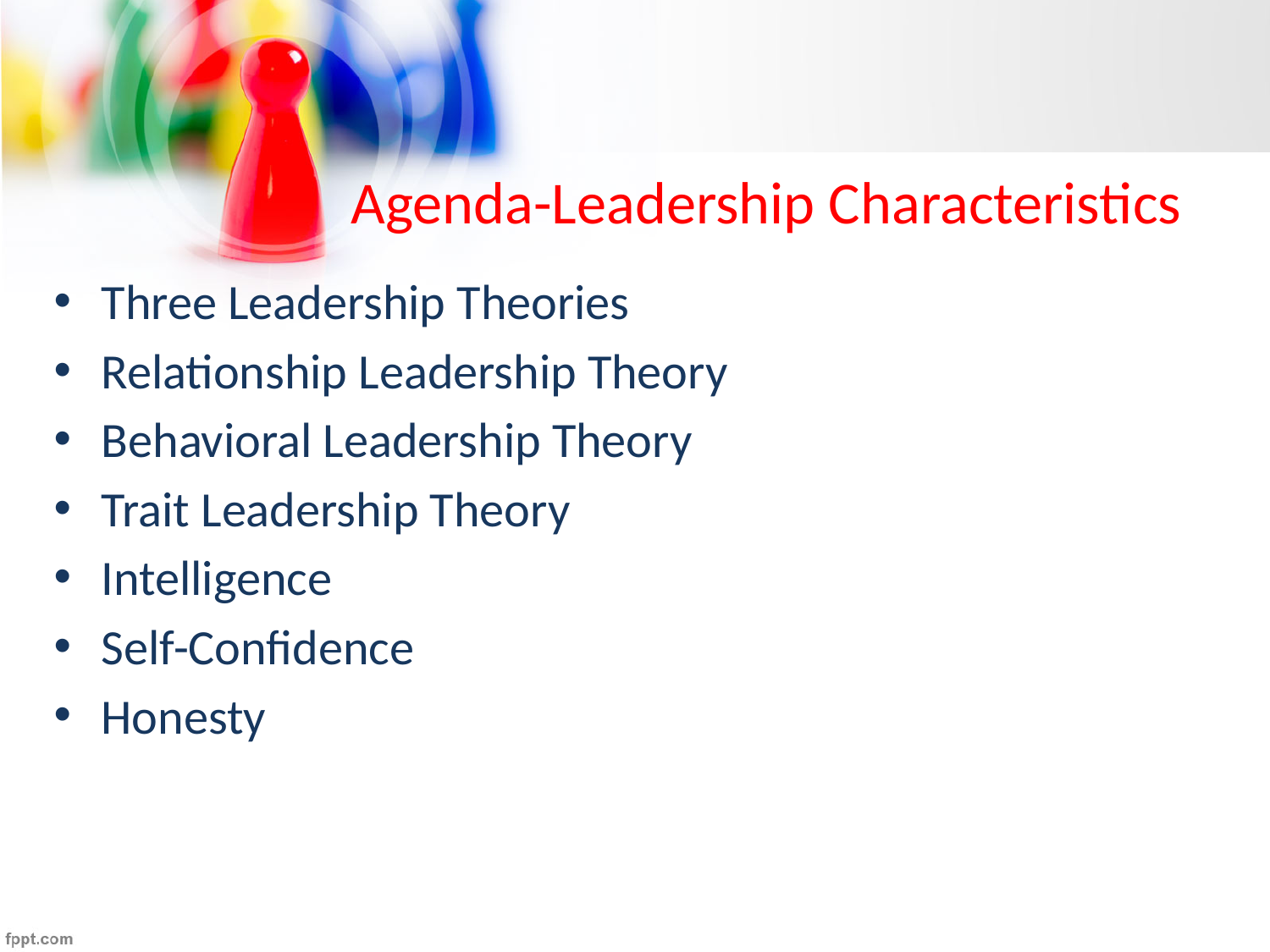

# Agenda-Leadership Characteristics
Three Leadership Theories
Relationship Leadership Theory
Behavioral Leadership Theory
Trait Leadership Theory
Intelligence
Self-Confidence
Honesty